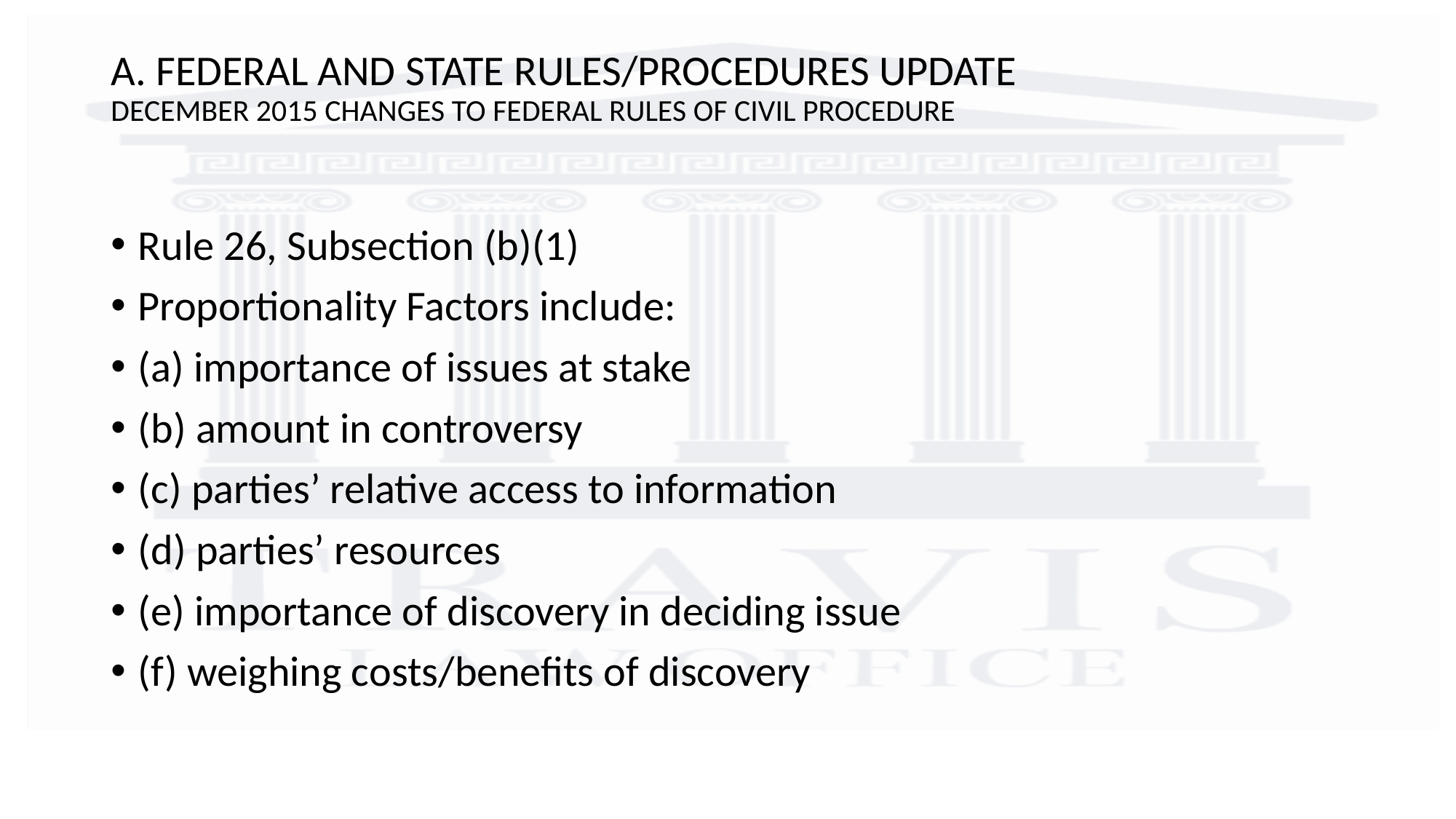

# A. FEDERAL AND STATE RULES/PROCEDURES UPDATE DECEMBER 2015 CHANGES TO FEDERAL RULES OF CIVIL PROCEDURE
Rule 26, Subsection (b)(1)
Proportionality Factors include:
(a) importance of issues at stake
(b) amount in controversy
(c) parties’ relative access to information
(d) parties’ resources
(e) importance of discovery in deciding issue
(f) weighing costs/benefits of discovery